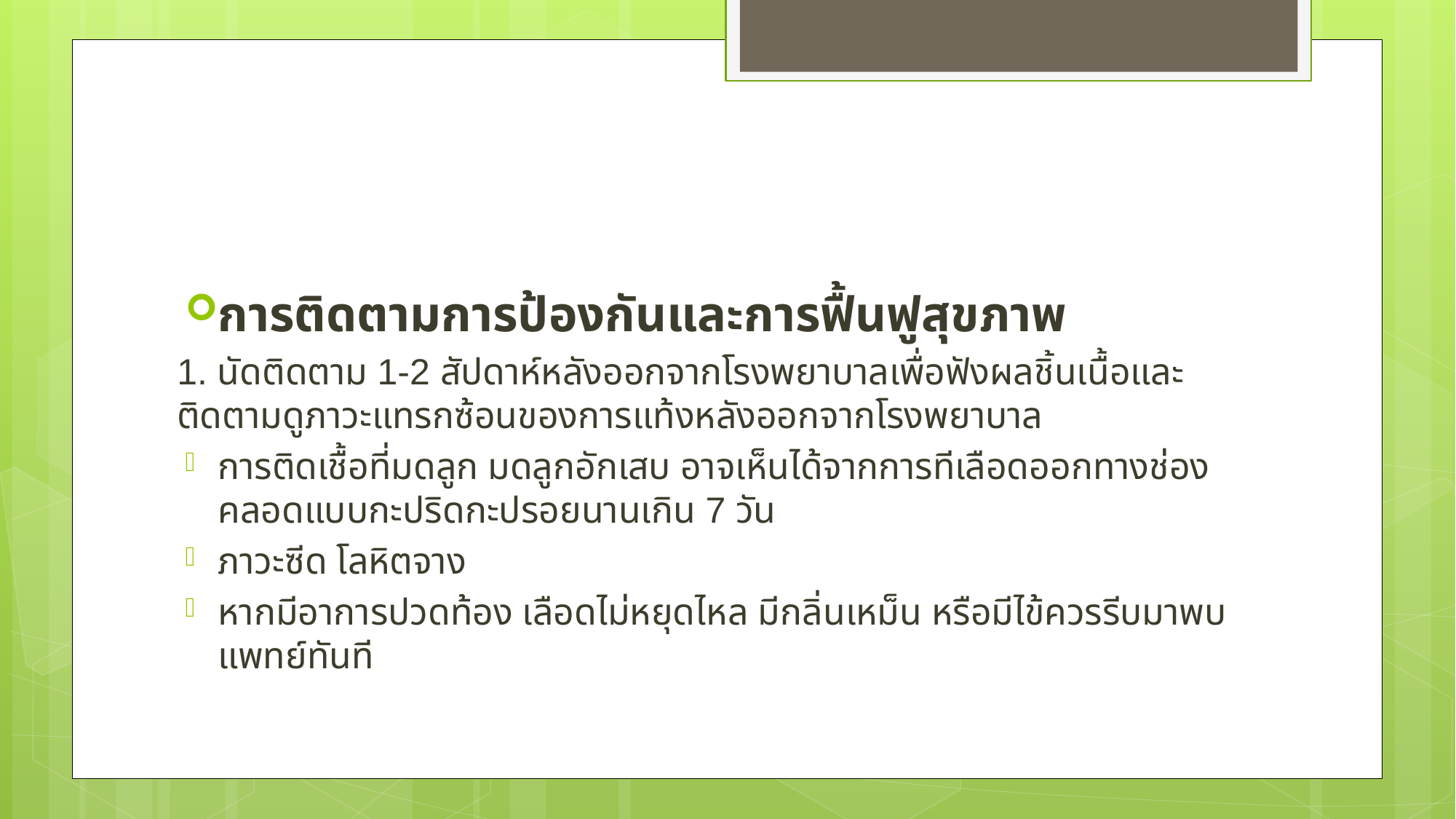

#
การติดตามการป้องกันและการฟื้นฟูสุขภาพ
1. นัดติดตาม 1-2 สัปดาห์หลังออกจากโรงพยาบาลเพื่อฟังผลชิ้นเนื้อและติดตามดูภาวะแทรกซ้อนของการแท้งหลังออกจากโรงพยาบาล
การติดเชื้อที่มดลูก มดลูกอักเสบ อาจเห็นได้จากการทีเลือดออกทางช่องคลอดแบบกะปริดกะปรอยนานเกิน 7 วัน
ภาวะซีด โลหิตจาง
หากมีอาการปวดท้อง เลือดไม่หยุดไหล มีกลิ่นเหม็น หรือมีไข้ควรรีบมาพบแพทย์ทันที